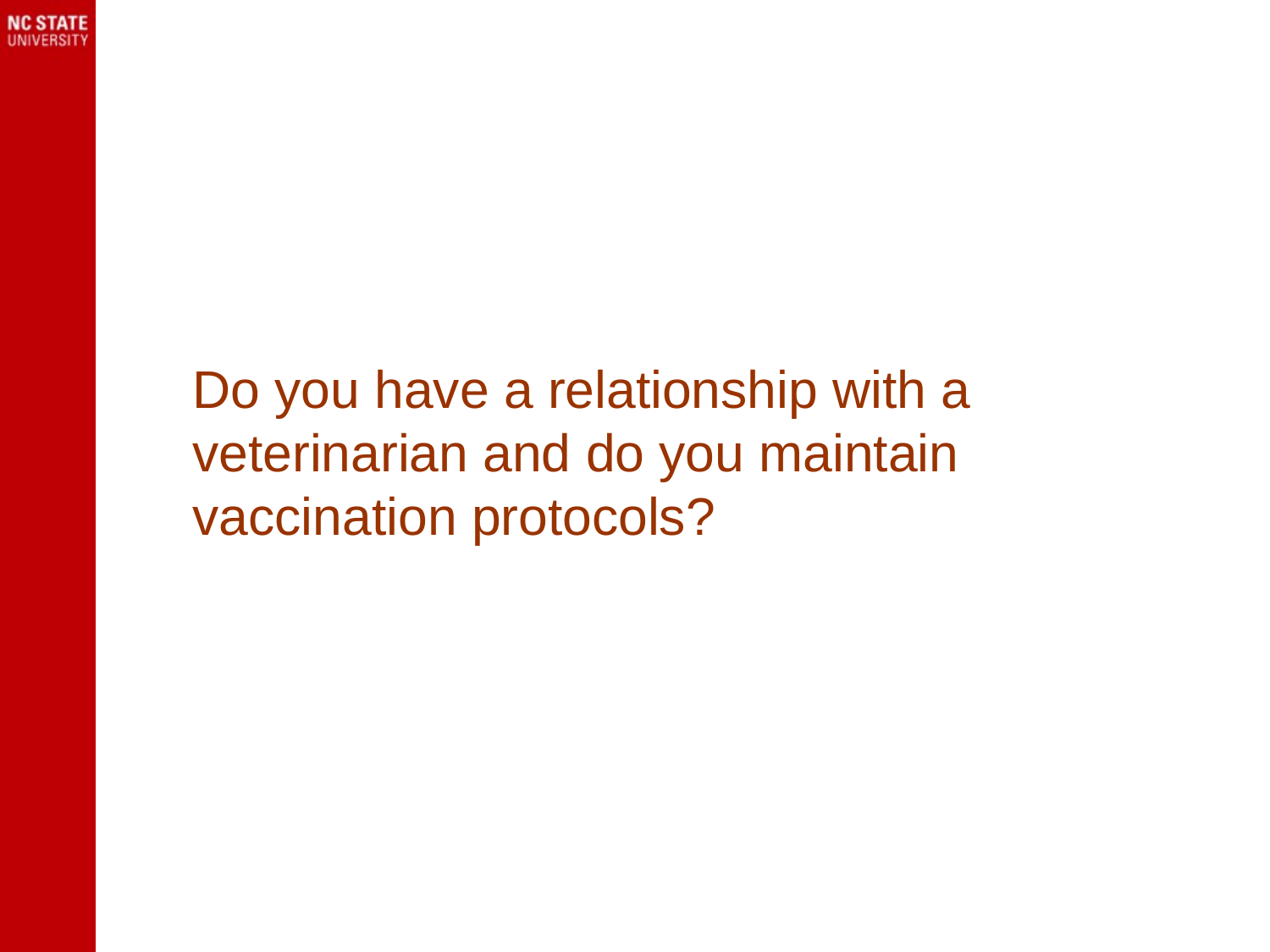

#

Do you have a relationship with a veterinarian and do you maintain vaccination protocols?